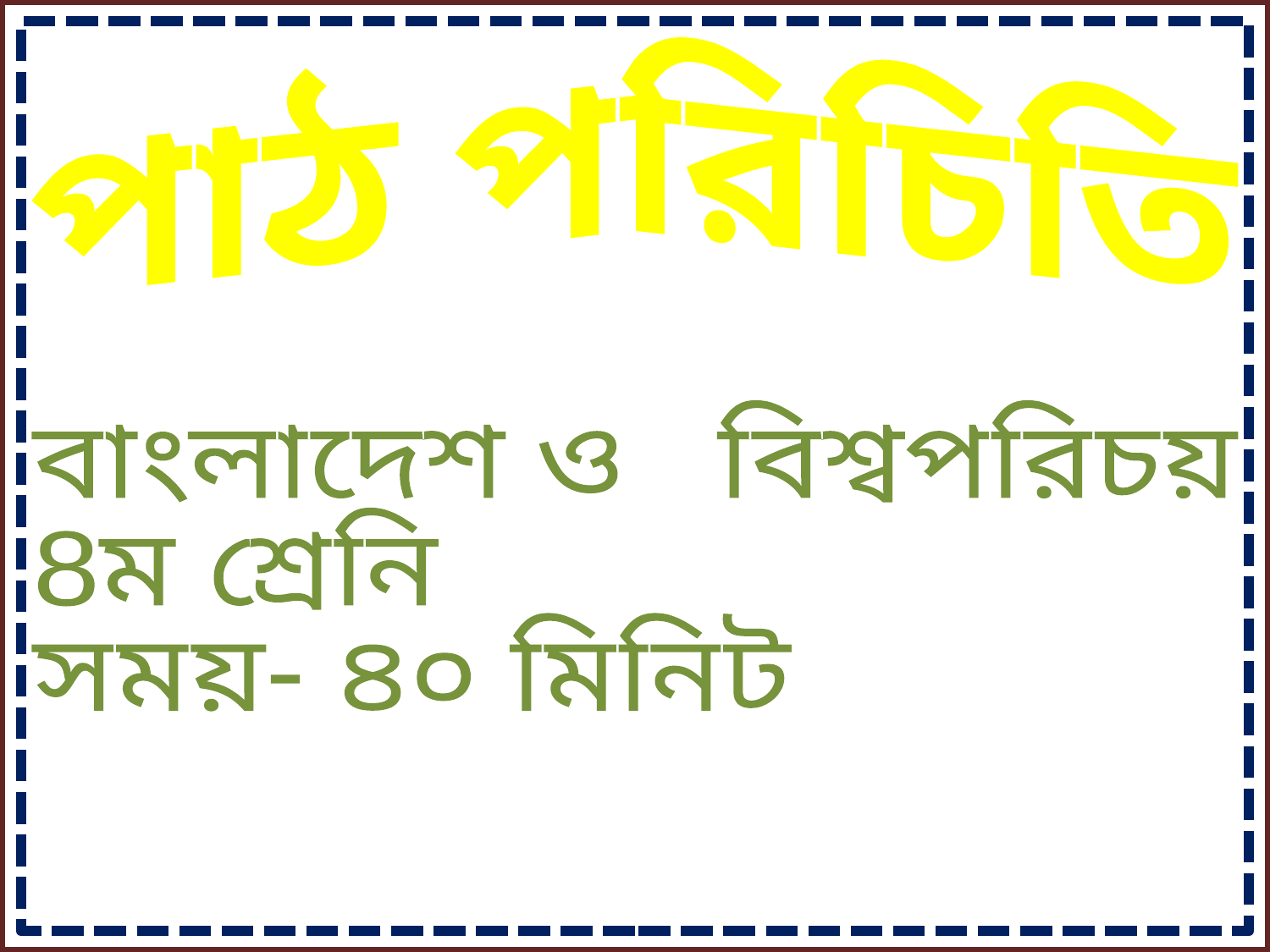

পাঠ পরিচিতি

বাংলাদেশ ও   বিশ্বপরিচয়
8ম শ্রেনি
সময়- ৪০ মিনিট